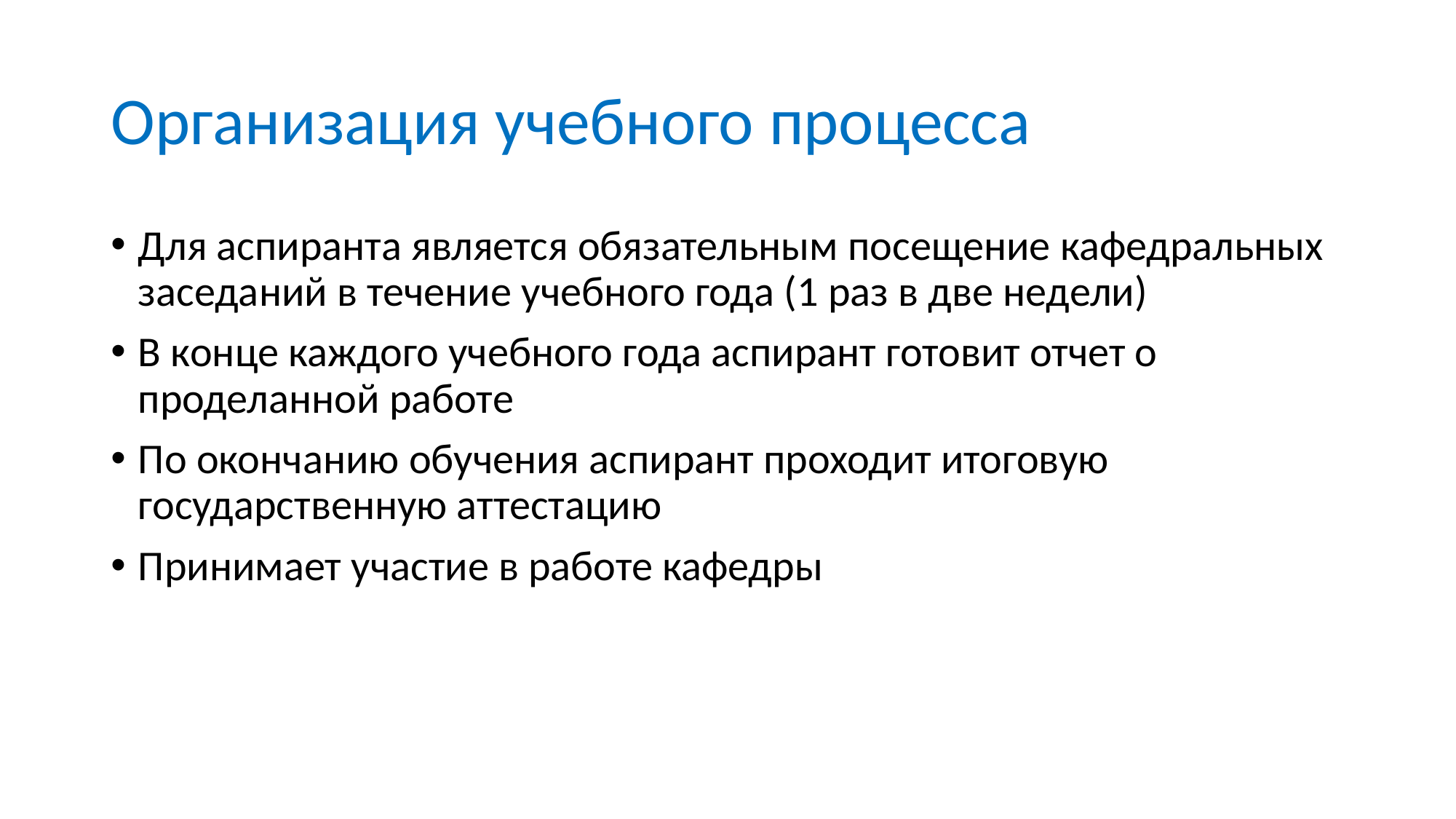

# Организация учебного процесса
Для аспиранта является обязательным посещение кафедральных заседаний в течение учебного года (1 раз в две недели)
В конце каждого учебного года аспирант готовит отчет о проделанной работе
По окончанию обучения аспирант проходит итоговую государственную аттестацию
Принимает участие в работе кафедры